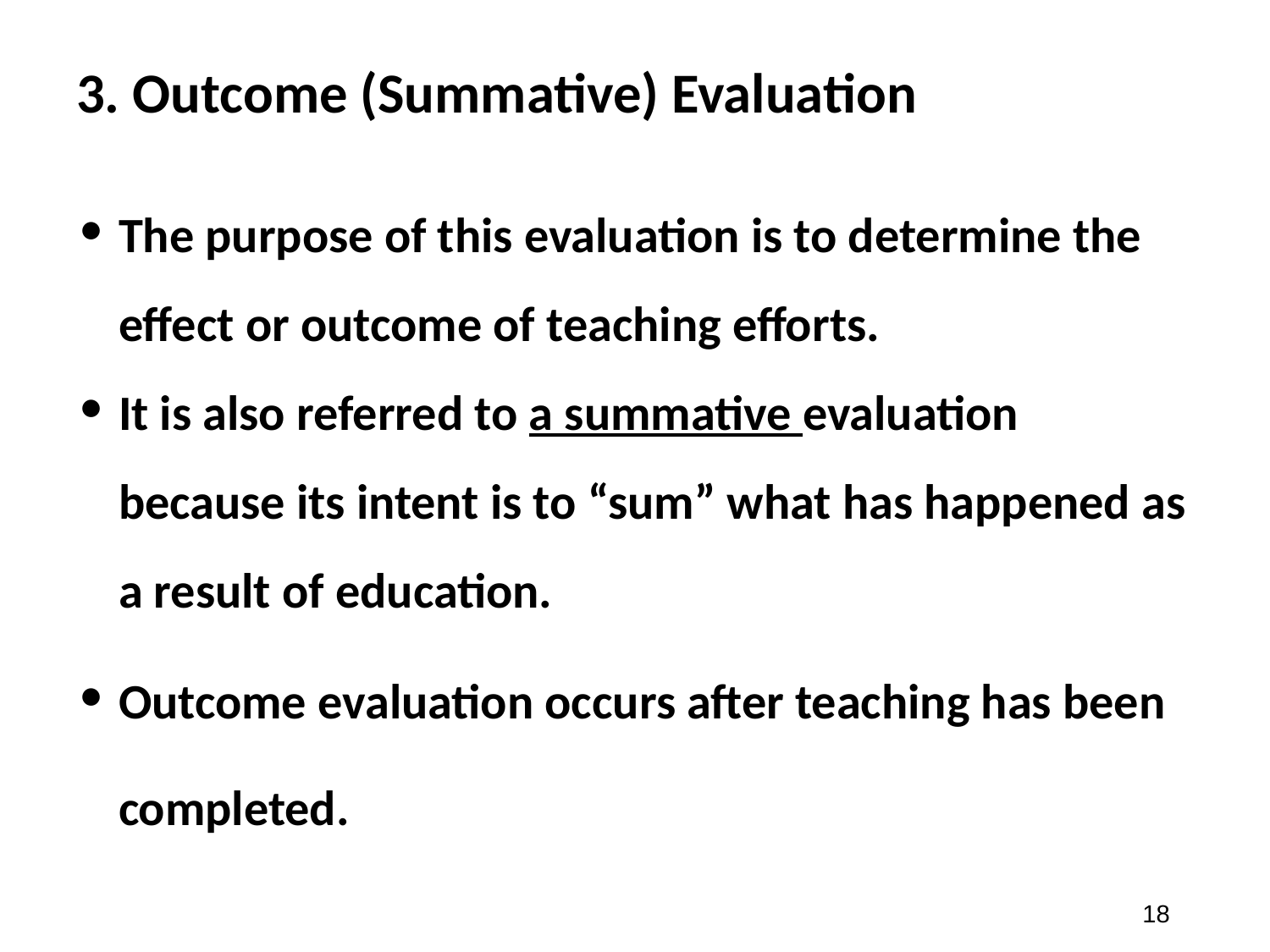

# 3. Outcome (Summative) Evaluation
The purpose of this evaluation is to determine the effect or outcome of teaching efforts.
It is also referred to a summative evaluation because its intent is to “sum” what has happened as a result of education.
Outcome evaluation occurs after teaching has been completed.
18